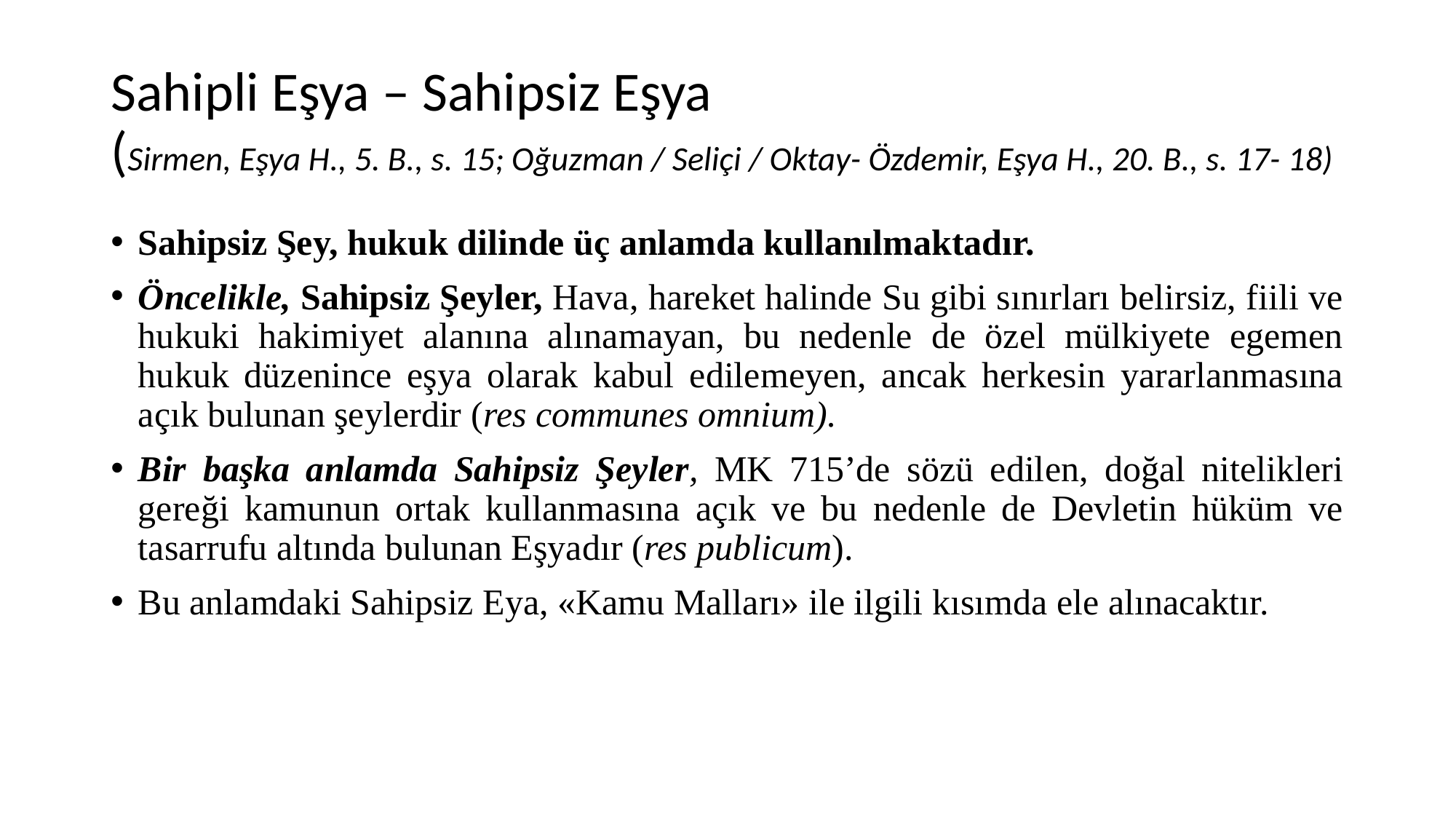

# Sahipli Eşya – Sahipsiz Eşya (Sirmen, Eşya H., 5. B., s. 15; Oğuzman / Seliçi / Oktay- Özdemir, Eşya H., 20. B., s. 17- 18)
Sahipsiz Şey, hukuk dilinde üç anlamda kullanılmaktadır.
Öncelikle, Sahipsiz Şeyler, Hava, hareket halinde Su gibi sınırları belirsiz, fiili ve hukuki hakimiyet alanına alınamayan, bu nedenle de özel mülkiyete egemen hukuk düzenince eşya olarak kabul edilemeyen, ancak herkesin yararlanmasına açık bulunan şeylerdir (res communes omnium).
Bir başka anlamda Sahipsiz Şeyler, MK 715’de sözü edilen, doğal nitelikleri gereği kamunun ortak kullanmasına açık ve bu nedenle de Devletin hüküm ve tasarrufu altında bulunan Eşyadır (res publicum).
Bu anlamdaki Sahipsiz Eya, «Kamu Malları» ile ilgili kısımda ele alınacaktır.